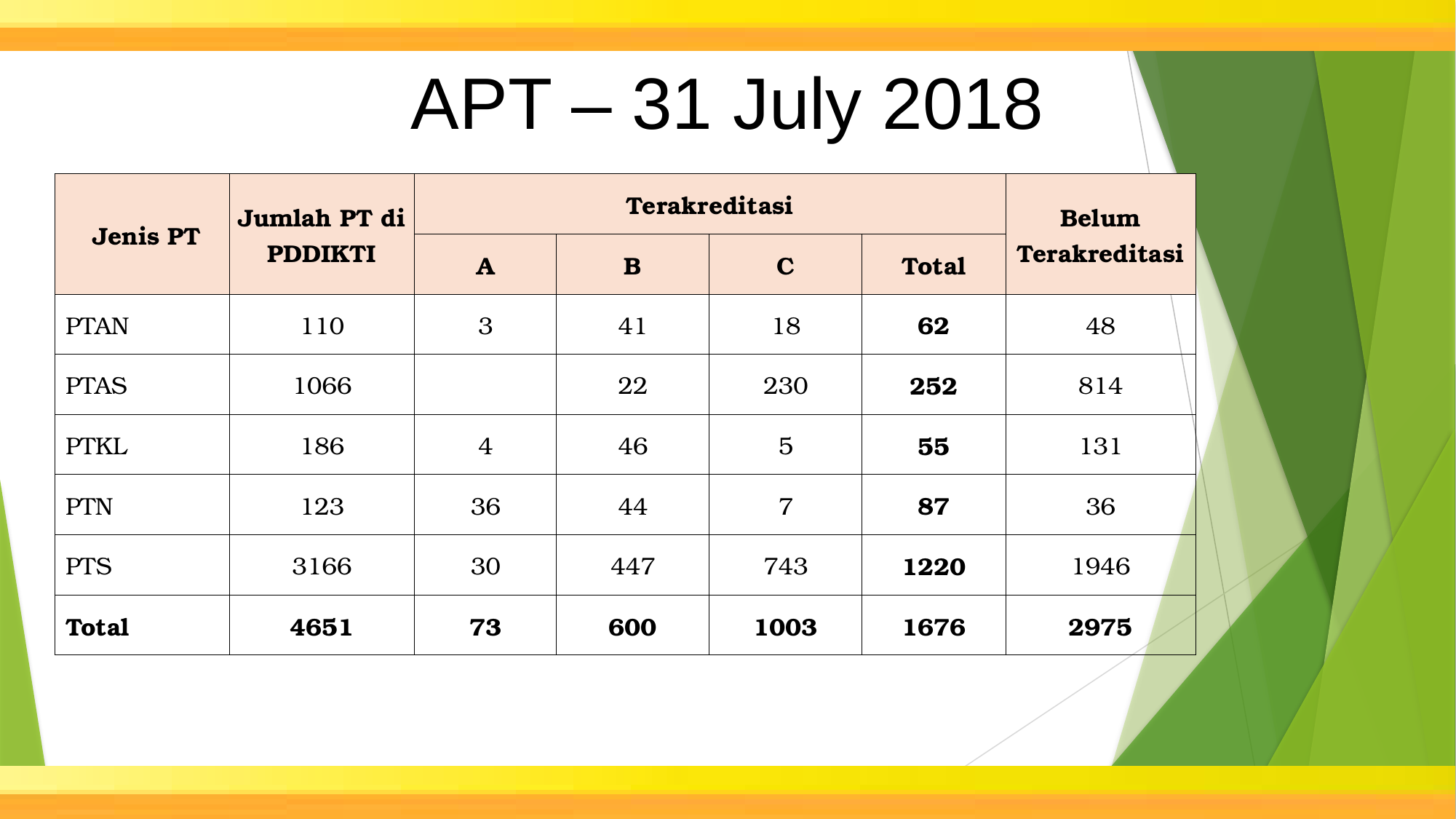

APT – 31 July 2018
| Jenis PT | Jumlah PT di PDDIKTI | Terakreditasi |  |  |  | Belum Terakreditasi |
| --- | --- | --- | --- | --- | --- | --- |
|  |  | A | B | C | Total |  |
| PTAN | 110 | 3 | 41 | 18 | 62 | 48 |
| PTAS | 1066 |  | 22 | 230 | 252 | 814 |
| PTKL | 186 | 4 | 46 | 5 | 55 | 131 |
| PTN | 123 | 36 | 44 | 7 | 87 | 36 |
| PTS | 3166 | 30 | 447 | 743 | 1220 | 1946 |
| Total | 4651 | 73 | 600 | 1003 | 1676 | 2975 |